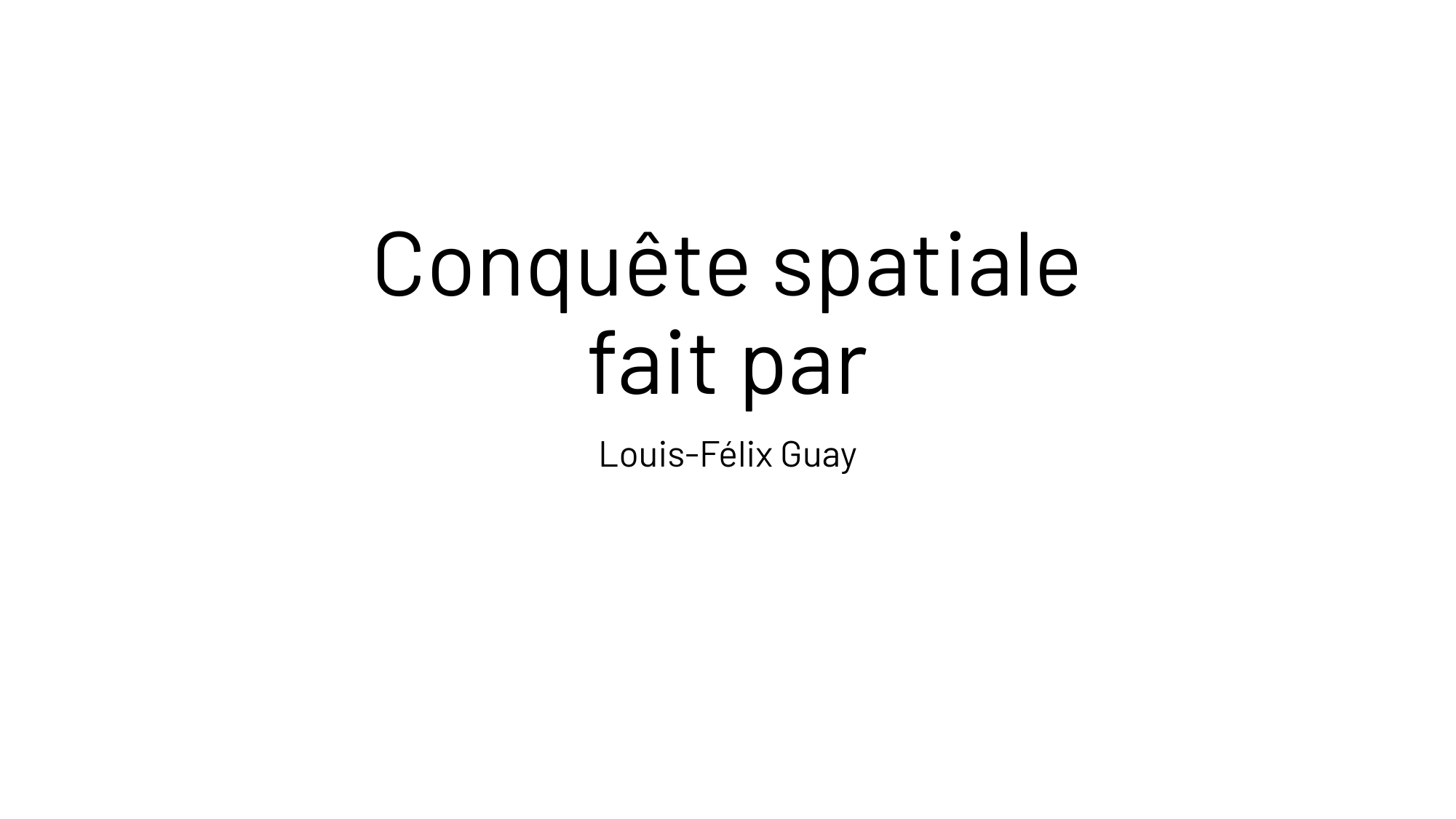

# Conquête spatiale fait par
Louis-Félix Guay